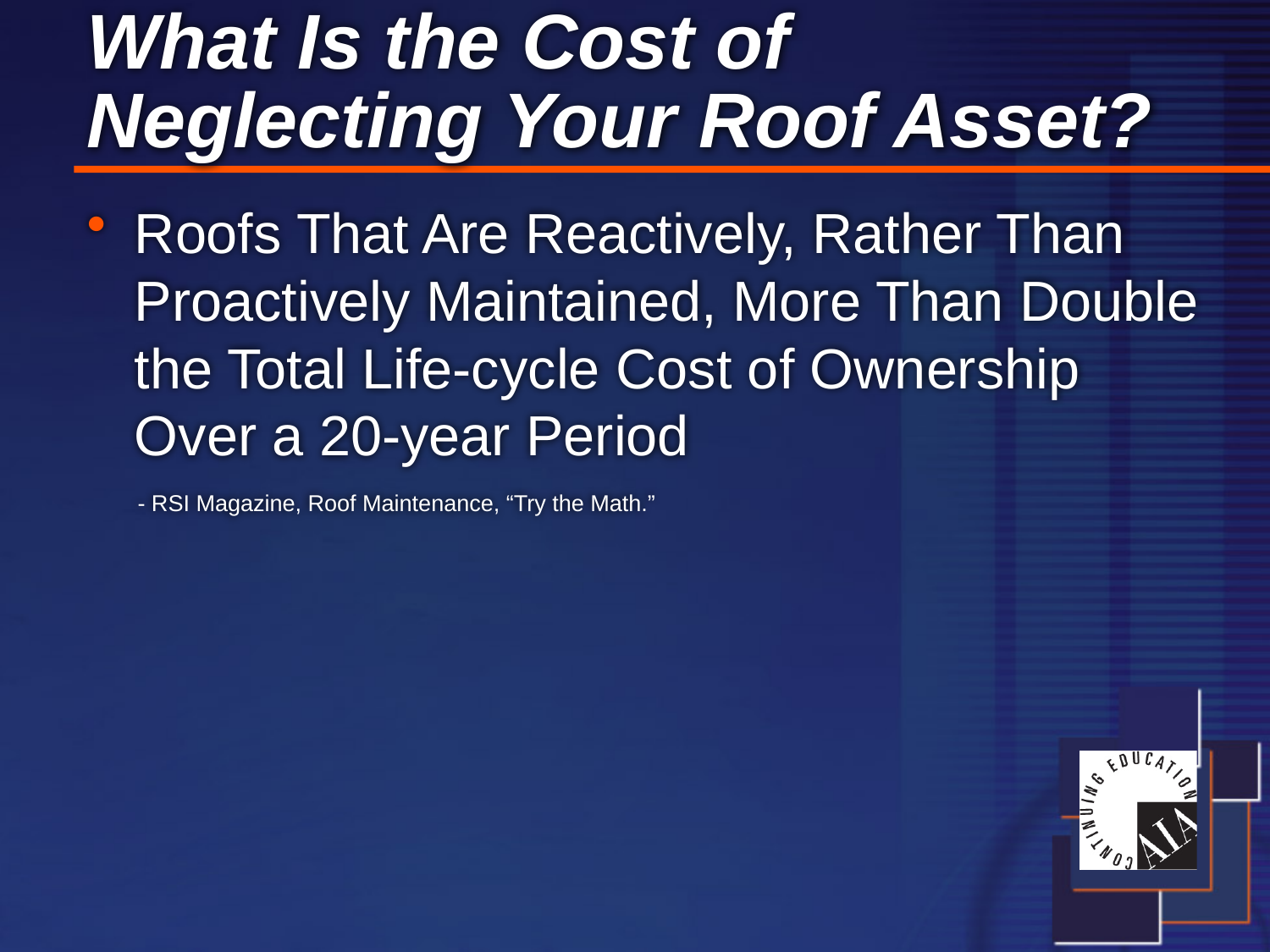

# What Is the Cost of Neglecting Your Roof Asset?
Roofs That Are Reactively, Rather Than Proactively Maintained, More Than Double the Total Life-cycle Cost of Ownership Over a 20-year Period
        - RSI Magazine, Roof Maintenance, “Try the Math.”